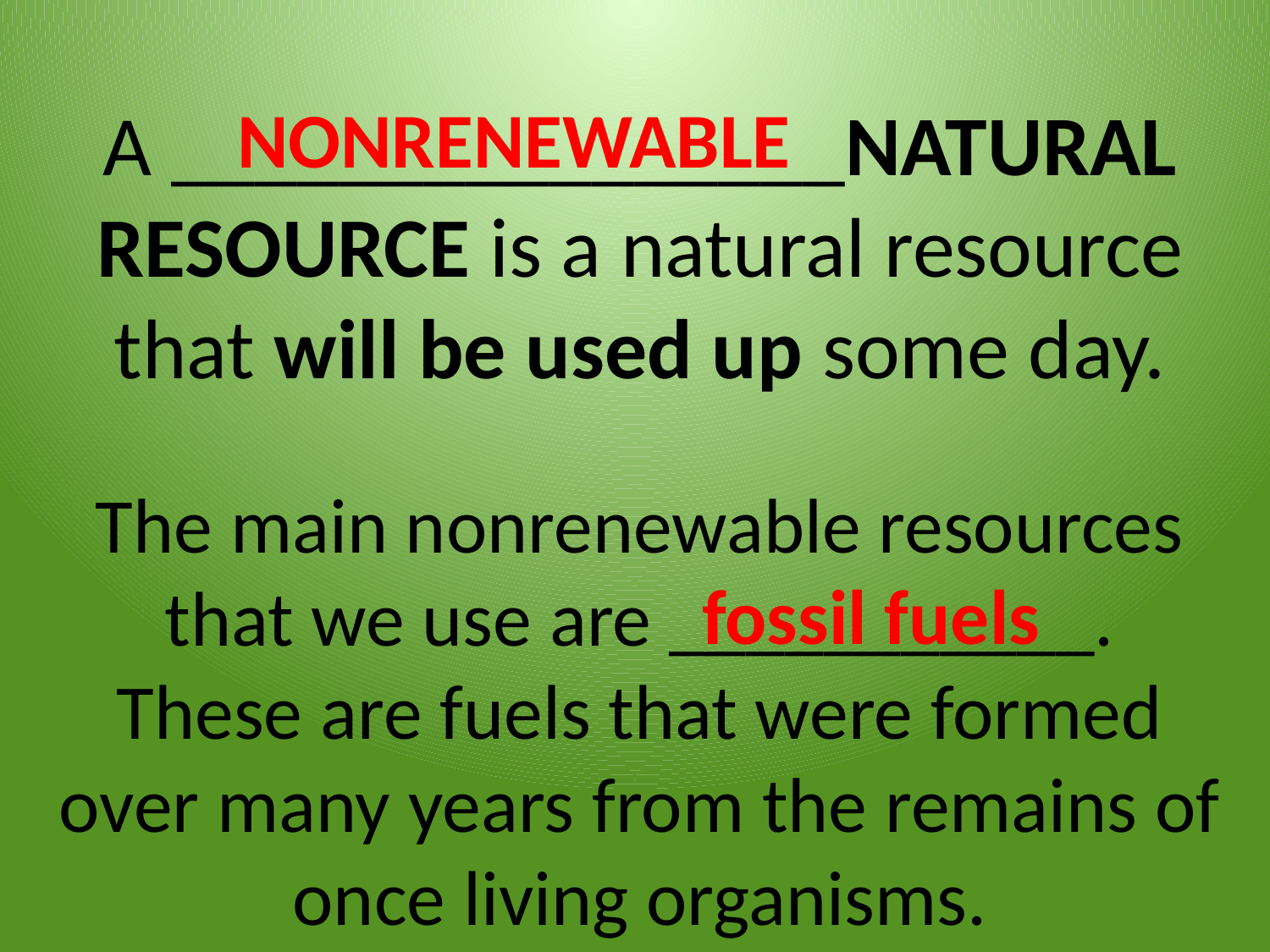

A ________________NATURAL RESOURCE is a natural resource that will be used up some day.
NONRENEWABLE
The main nonrenewable resources that we use are ___________.
These are fuels that were formed over many years from the remains of once living organisms.
fossil fuels